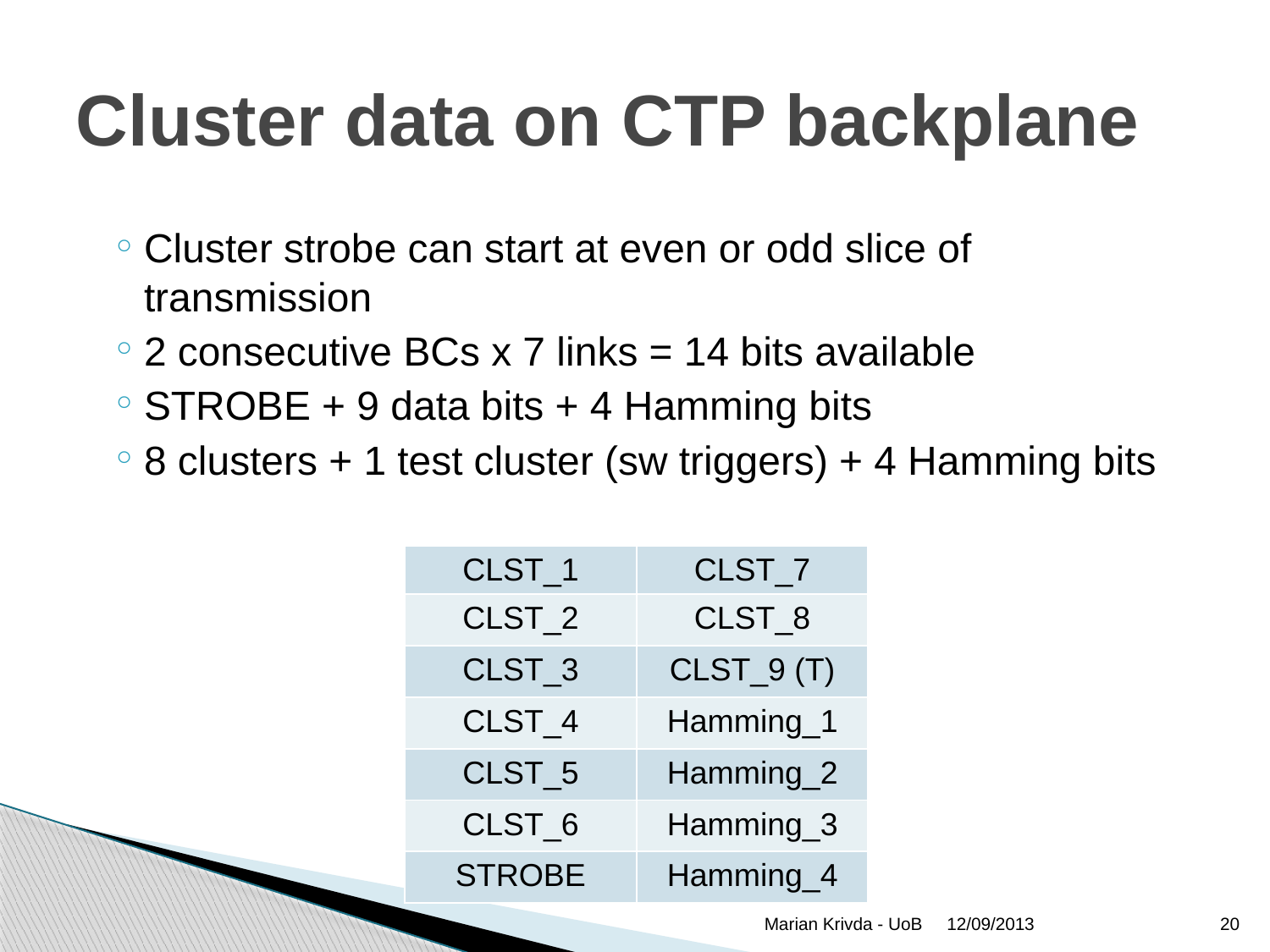

# Cluster data on CTP backplane
Cluster strobe can start at even or odd slice of transmission
2 consecutive BCs x 7 links = 14 bits available
STROBE + 9 data bits + 4 Hamming bits
8 clusters + 1 test cluster (sw triggers) + 4 Hamming bits

| CLST\_1 | CLST\_7 |
| --- | --- |
| CLST\_2 | CLST\_8 |
| CLST\_3 | CLST\_9 (T) |
| CLST\_4 | Hamming\_1 |
| CLST\_5 | Hamming\_2 |
| CLST\_6 | Hamming\_3 |
| STROBE | Hamming\_4 |
Marian Krivda - UoB
12/09/2013
20